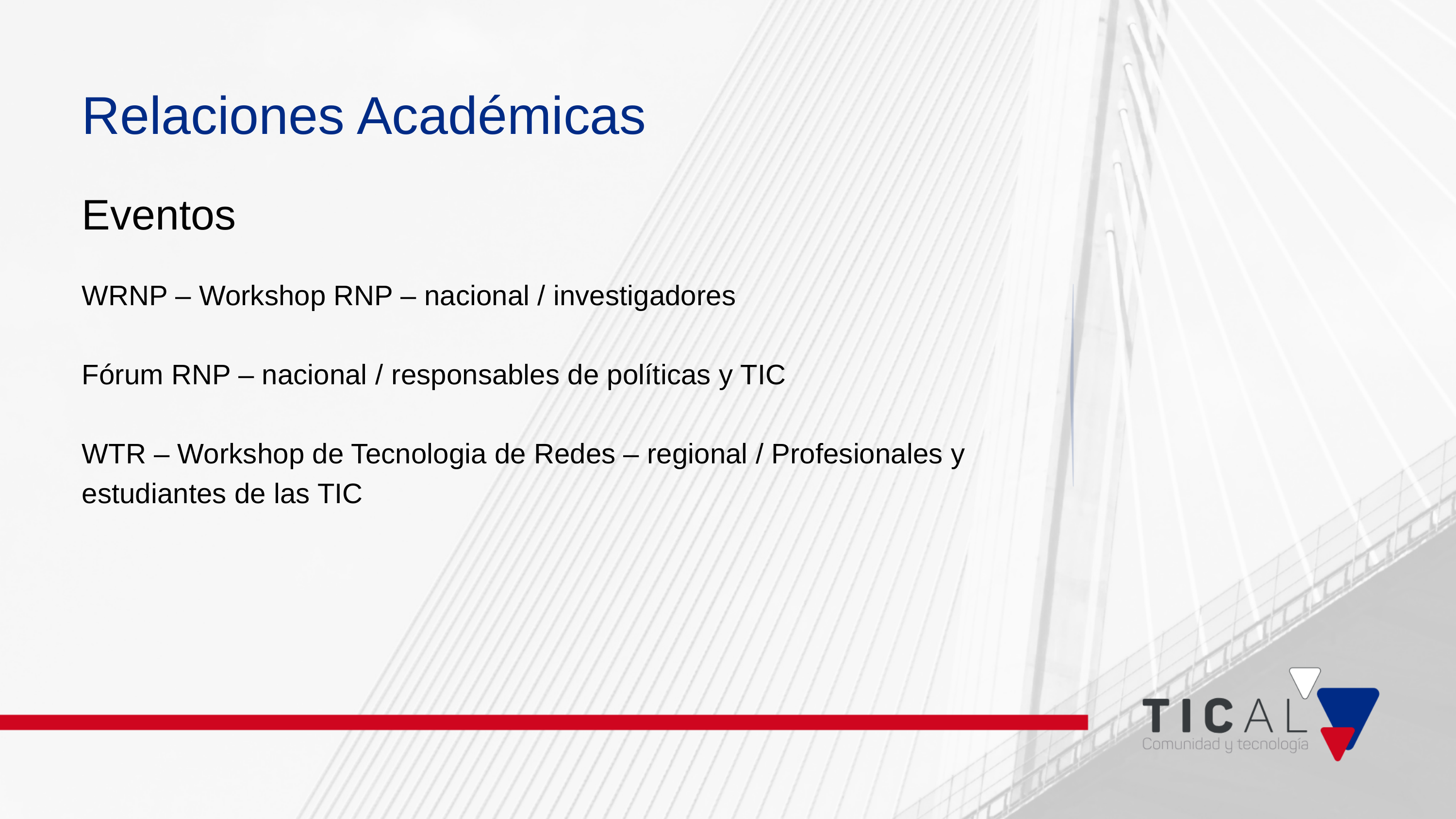

Relaciones Académicas
Eventos
WRNP – Workshop RNP – nacional / investigadores

Fórum RNP – nacional / responsables de políticas y TIC

WTR – Workshop de Tecnologia de Redes – regional / Profesionales y estudiantes de las TIC